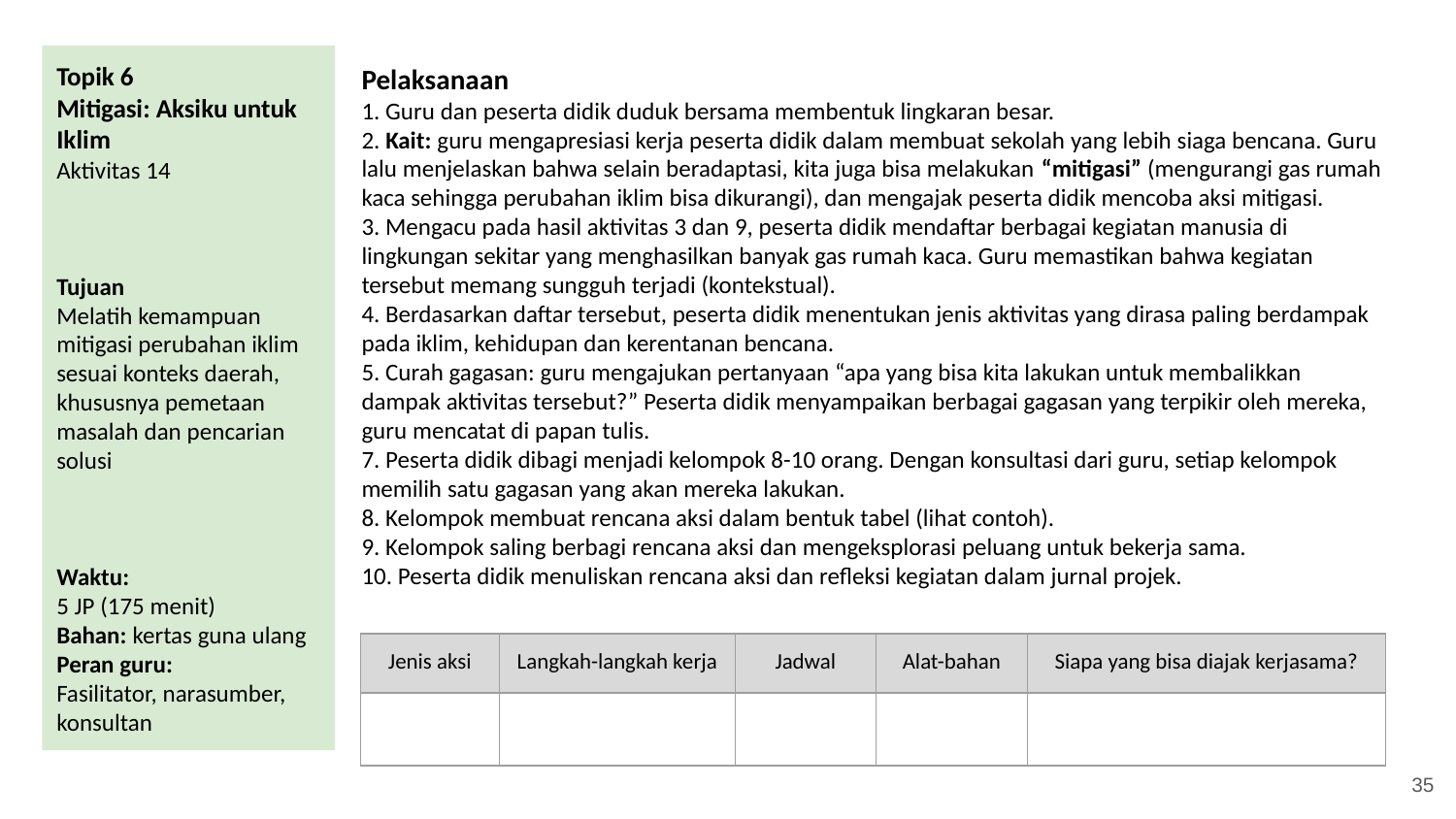

Topik 6
Mitigasi: Aksiku untuk Iklim
Aktivitas 14

Tujuan
Melatih kemampuan mitigasi perubahan iklim sesuai konteks daerah, khususnya pemetaan masalah dan pencarian solusi

Waktu:
5 JP (175 menit)
Bahan: kertas guna ulang
Peran guru:
Fasilitator, narasumber, konsultan
Pelaksanaan
1. Guru dan peserta didik duduk bersama membentuk lingkaran besar.
2. Kait: guru mengapresiasi kerja peserta didik dalam membuat sekolah yang lebih siaga bencana. Guru lalu menjelaskan bahwa selain beradaptasi, kita juga bisa melakukan “mitigasi” (mengurangi gas rumah kaca sehingga perubahan iklim bisa dikurangi), dan mengajak peserta didik mencoba aksi mitigasi.
3. Mengacu pada hasil aktivitas 3 dan 9, peserta didik mendaftar berbagai kegiatan manusia di lingkungan sekitar yang menghasilkan banyak gas rumah kaca. Guru memastikan bahwa kegiatan tersebut memang sungguh terjadi (kontekstual).
4. Berdasarkan daftar tersebut, peserta didik menentukan jenis aktivitas yang dirasa paling berdampak pada iklim, kehidupan dan kerentanan bencana.
5. Curah gagasan: guru mengajukan pertanyaan “apa yang bisa kita lakukan untuk membalikkan dampak aktivitas tersebut?” Peserta didik menyampaikan berbagai gagasan yang terpikir oleh mereka, guru mencatat di papan tulis.
7. Peserta didik dibagi menjadi kelompok 8-10 orang. Dengan konsultasi dari guru, setiap kelompok memilih satu gagasan yang akan mereka lakukan.
8. Kelompok membuat rencana aksi dalam bentuk tabel (lihat contoh).
9. Kelompok saling berbagi rencana aksi dan mengeksplorasi peluang untuk bekerja sama.
10. Peserta didik menuliskan rencana aksi dan refleksi kegiatan dalam jurnal projek.
| Jenis aksi | Langkah-langkah kerja | Jadwal | Alat-bahan | Siapa yang bisa diajak kerjasama? |
| --- | --- | --- | --- | --- |
|  |  |  |  |  |
35